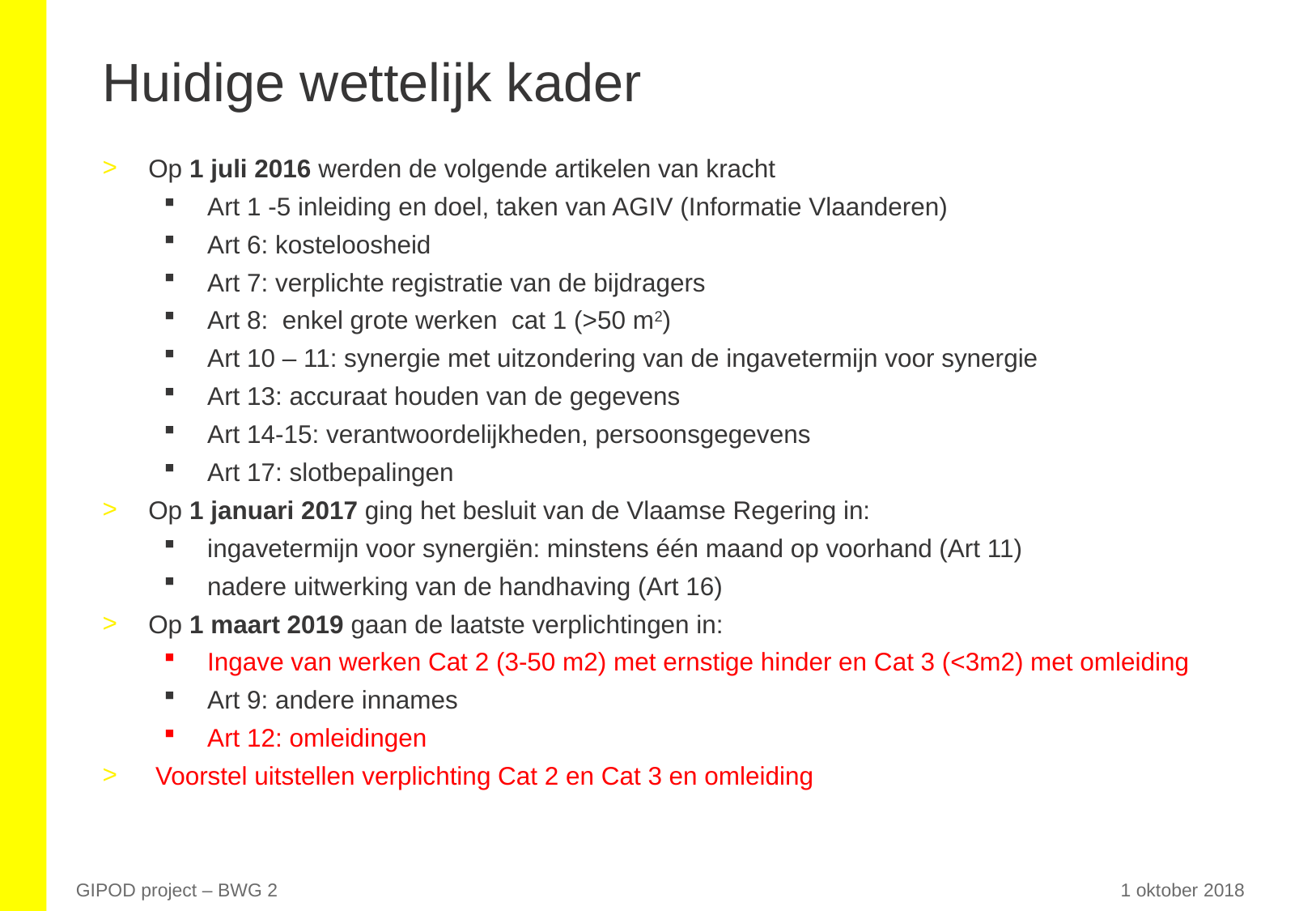

# Huidige wettelijk kader
Op 1 juli 2016 werden de volgende artikelen van kracht
Art 1 -5 inleiding en doel, taken van AGIV (Informatie Vlaanderen)
Art 6: kosteloosheid
Art 7: verplichte registratie van de bijdragers
Art 8:  enkel grote werken  cat 1 (>50 m2)
Art 10 – 11: synergie met uitzondering van de ingavetermijn voor synergie
Art 13: accuraat houden van de gegevens
Art 14-15: verantwoordelijkheden, persoonsgegevens
Art 17: slotbepalingen
Op 1 januari 2017 ging het besluit van de Vlaamse Regering in:
ingavetermijn voor synergiën: minstens één maand op voorhand (Art 11)
nadere uitwerking van de handhaving (Art 16)
Op 1 maart 2019 gaan de laatste verplichtingen in:
Ingave van werken Cat 2 (3-50 m2) met ernstige hinder en Cat 3 (<3m2) met omleiding
Art 9: andere innames
Art 12: omleidingen
 Voorstel uitstellen verplichting Cat 2 en Cat 3 en omleiding

GIPOD project – BWG 2
1 oktober 2018